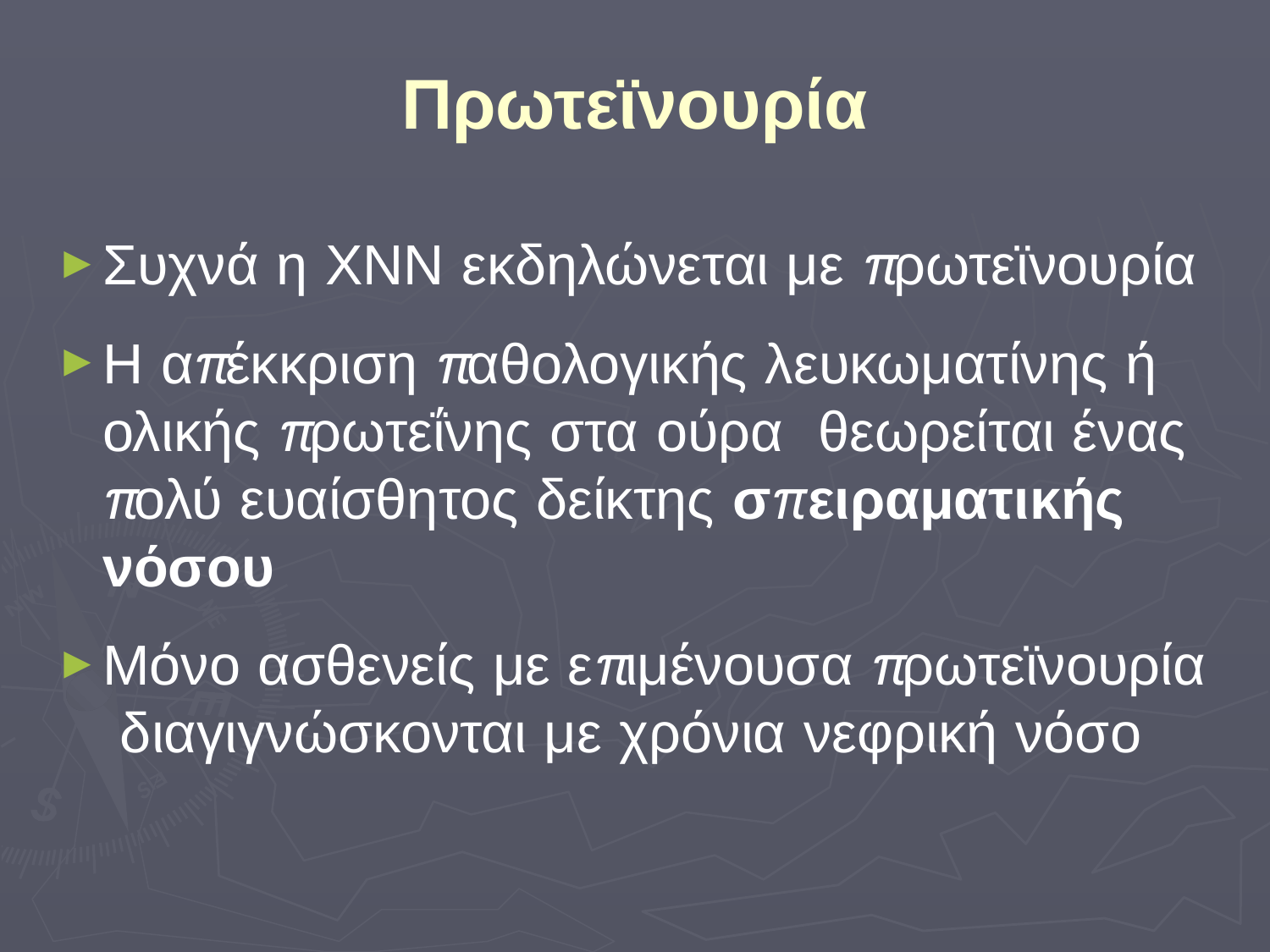

# Πρωτεϊνουρία
Συχνά η ΧΝΝ εκδηλώνεται με πρωτεϊνουρία

Η απέκκριση παθολογικής λευκωματίνης ή ολικής πρωτεΐνης στα ούρα  θεωρείται ένας πολύ ευαίσθητος δείκτης σπειραματικής νόσου

Μόνο ασθενείς με επιμένουσα πρωτεϊνουρία  διαγιγνώσκονται με χρόνια νεφρική νόσο